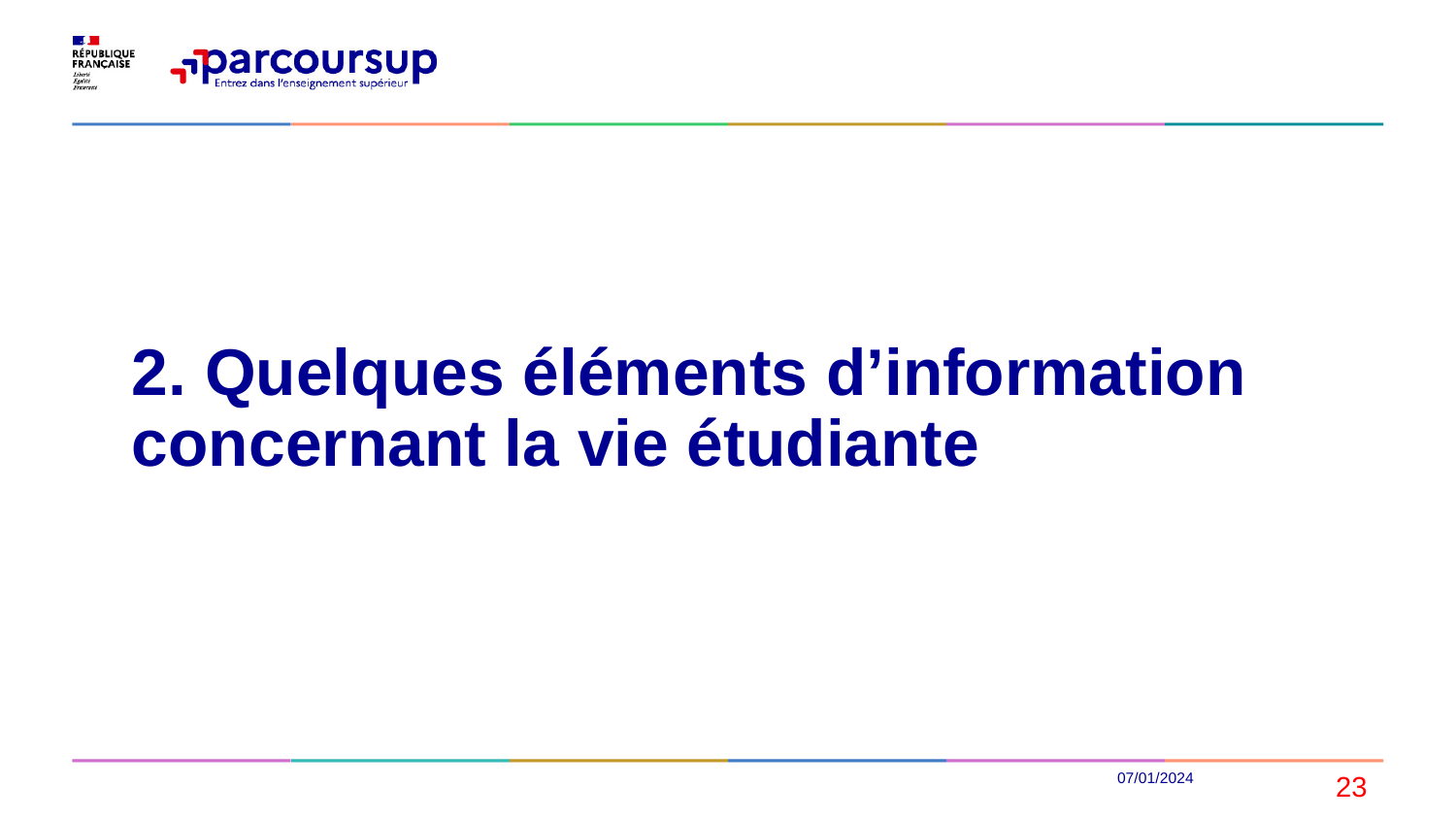

2. Quelques éléments d’information concernant la vie étudiante
07/01/2024
23